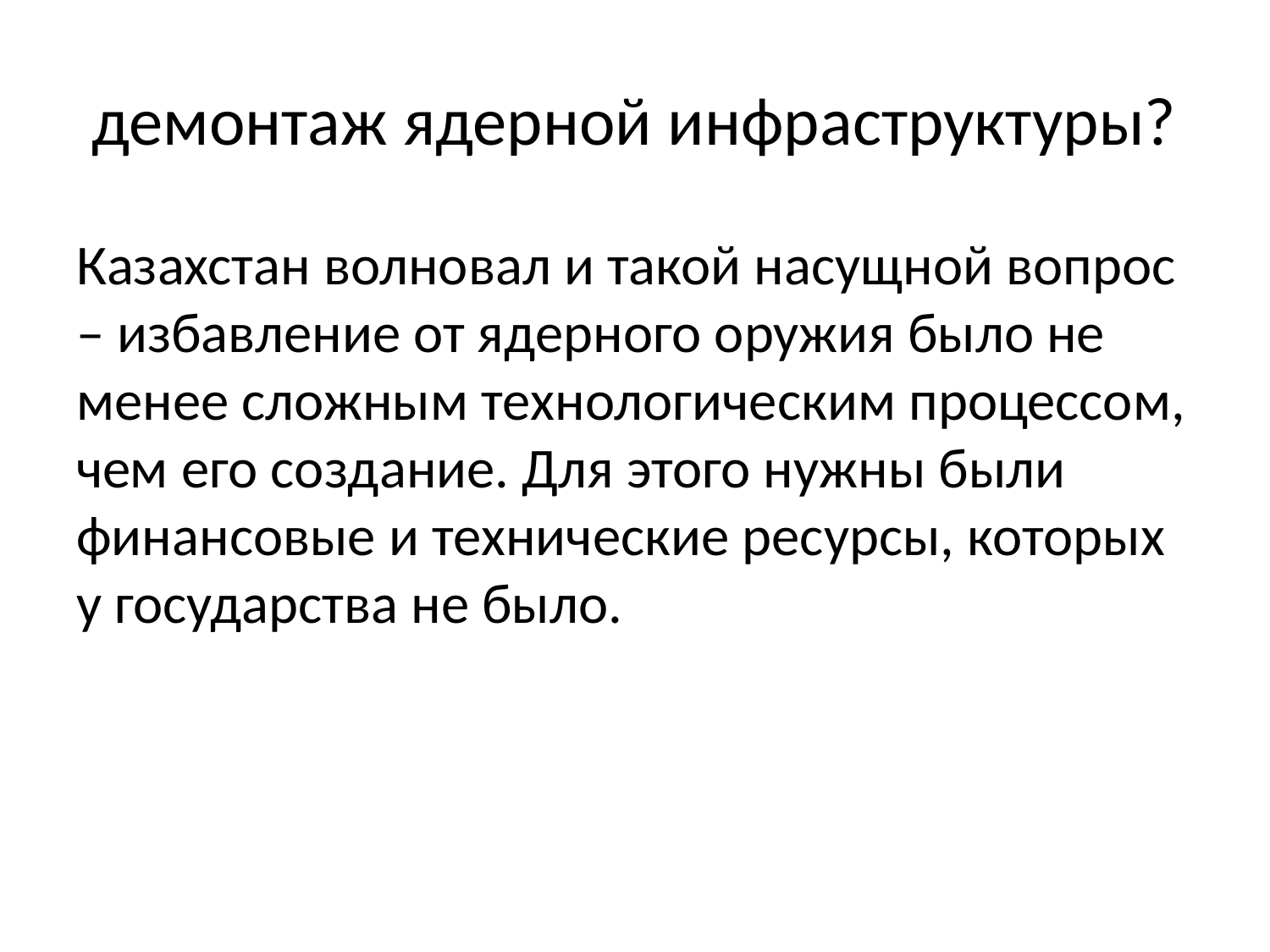

# демонтаж ядерной инфраструктуры?
Казахстан волновал и такой насущной вопрос – избавление от ядерного оружия было не менее сложным технологическим процессом, чем его создание. Для этого нужны были финансовые и технические ресурсы, которых у государства не было.